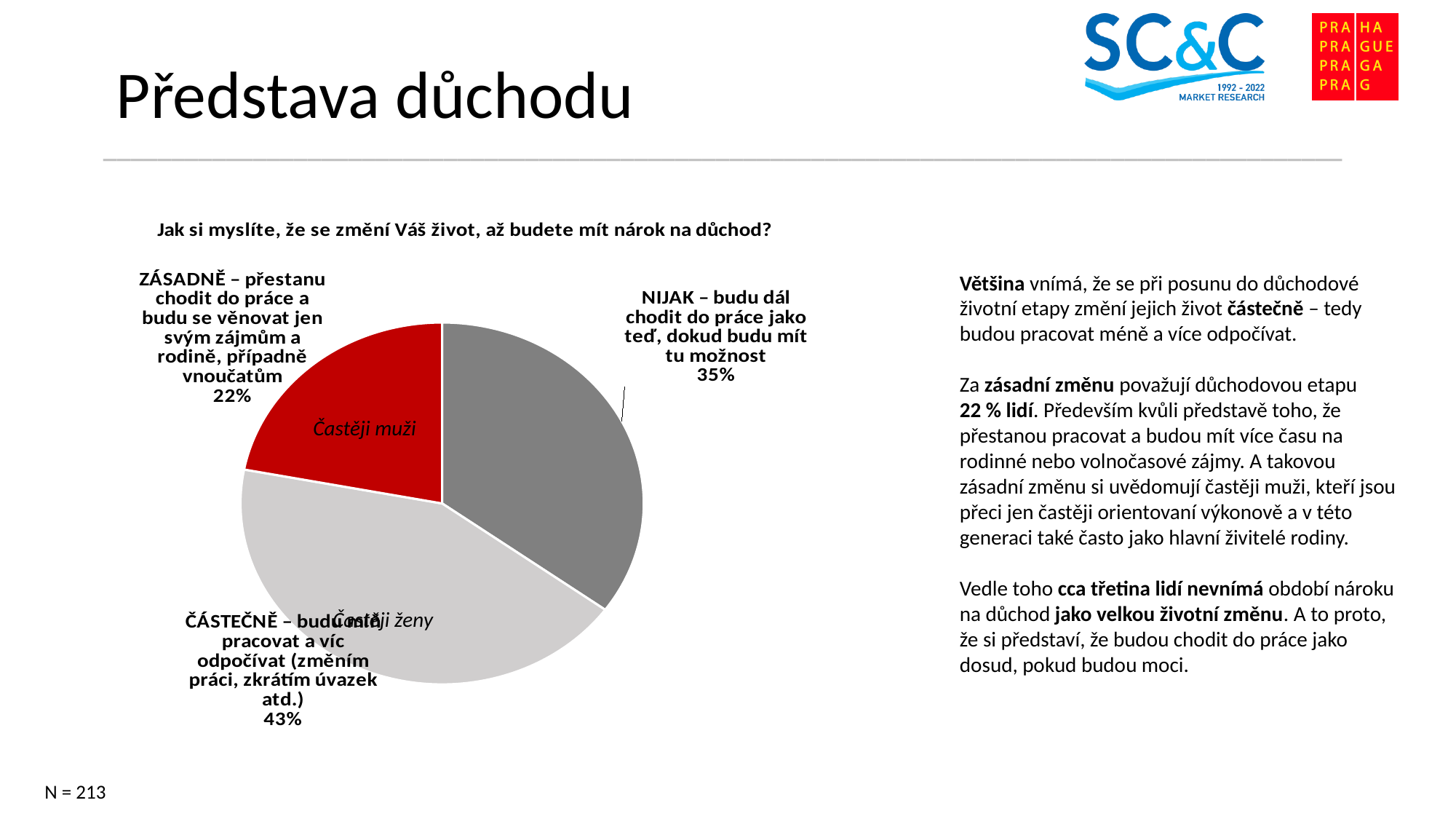

# Představa důchodu

### Chart: Jak si myslíte, že se změní Váš život, až budete mít nárok na důchod?

| Category | Jak si myslíte, že se změní Váš život, až budete mít nárok na důchod? |
|---|---|
| NIJAK – budu dál chodit do práce jako teď, dokud budu mít tu možnost | 0.35000000000000003 |
| ČÁSTEČNĚ – budu míň pracovat a víc odpočívat (změním práci, zkrátím úvazek atd.) | 0.43000000000000005 |
| ZÁSADNĚ – přestanu chodit do práce a budu se věnovat jen svým zájmům a rodině, případně vnoučatům | 0.22 |
Většina vnímá, že se při posunu do důchodové životní etapy změní jejich život částečně – tedy budou pracovat méně a více odpočívat.

Za zásadní změnu považují důchodovou etapu
22 % lidí. Především kvůli představě toho, že přestanou pracovat a budou mít více času na rodinné nebo volnočasové zájmy. A takovou zásadní změnu si uvědomují častěji muži, kteří jsou přeci jen častěji orientovaní výkonově a v této generaci také často jako hlavní živitelé rodiny.

Vedle toho cca třetina lidí nevnímá období nároku na důchod jako velkou životní změnu. A to proto, že si představí, že budou chodit do práce jako dosud, pokud budou moci.
Častěji muži
Častěji ženy
N = 213